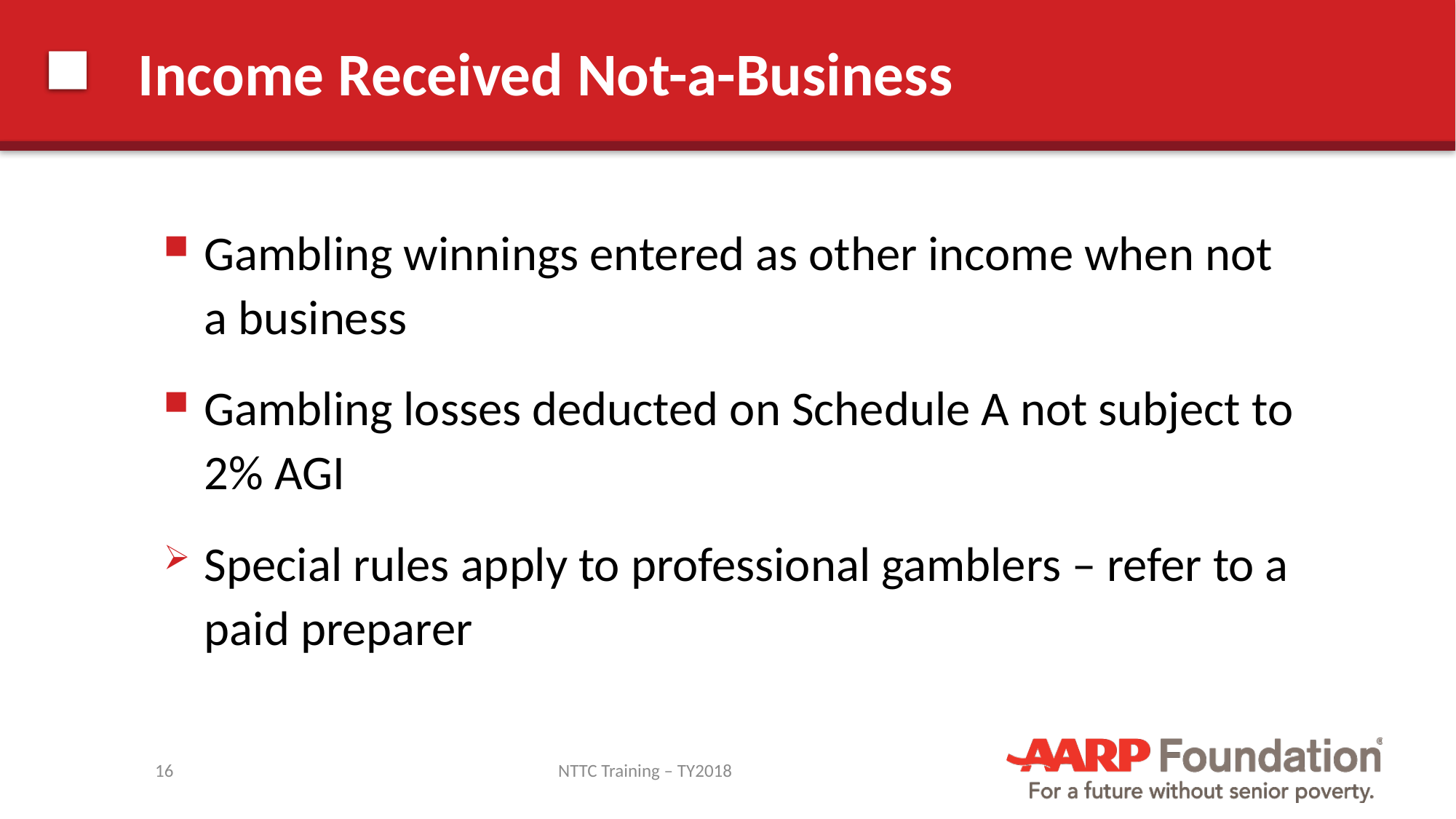

# Income Received Not-a-Business
Gambling winnings entered as other income when not a business
Gambling losses deducted on Schedule A not subject to 2% AGI
Special rules apply to professional gamblers – refer to a paid preparer
16
NTTC Training – TY2018